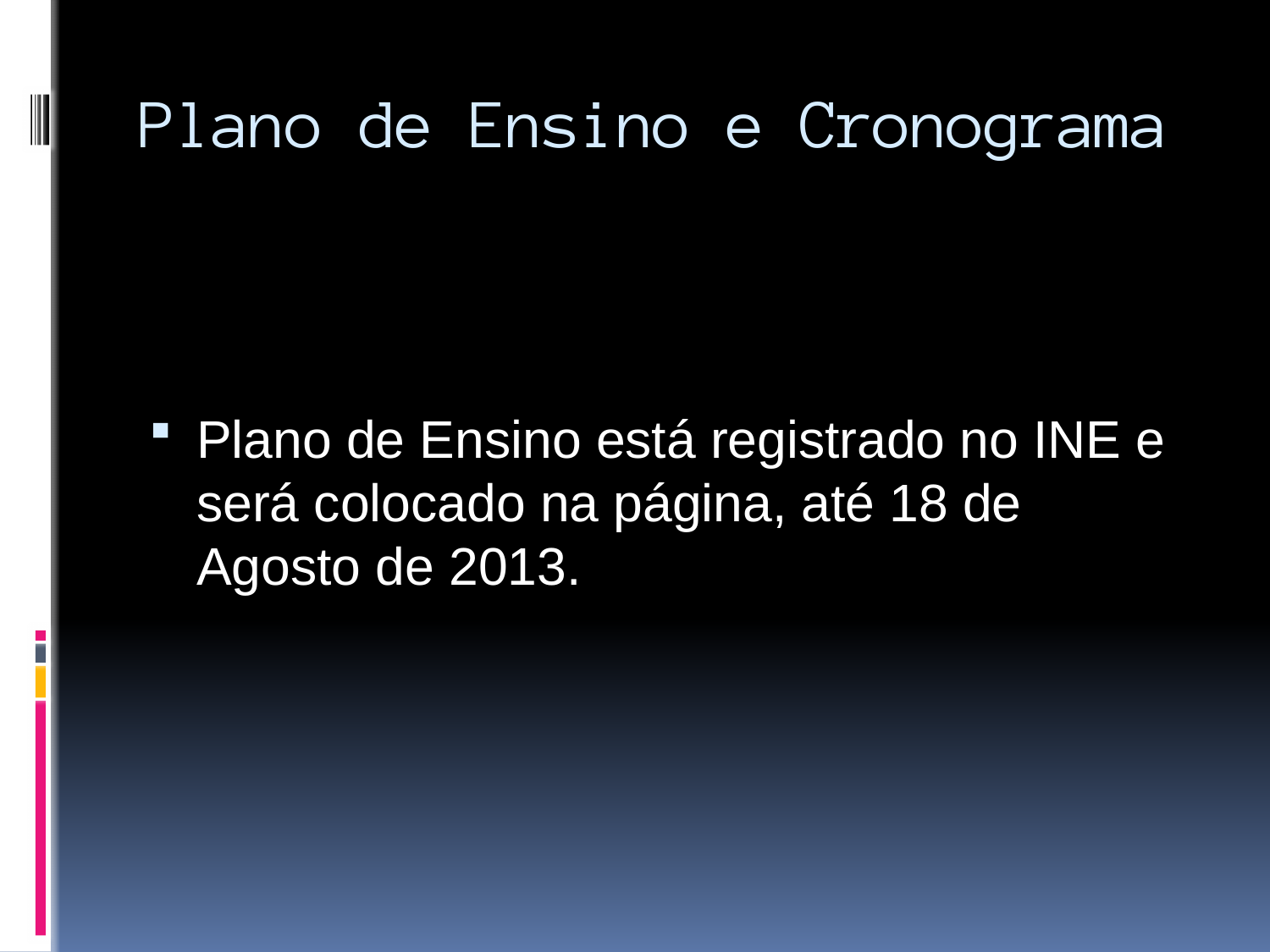

# Plano de Ensino e Cronograma

Plano de Ensino está registrado no INE e será colocado na página, até 18 de Agosto de 2013.